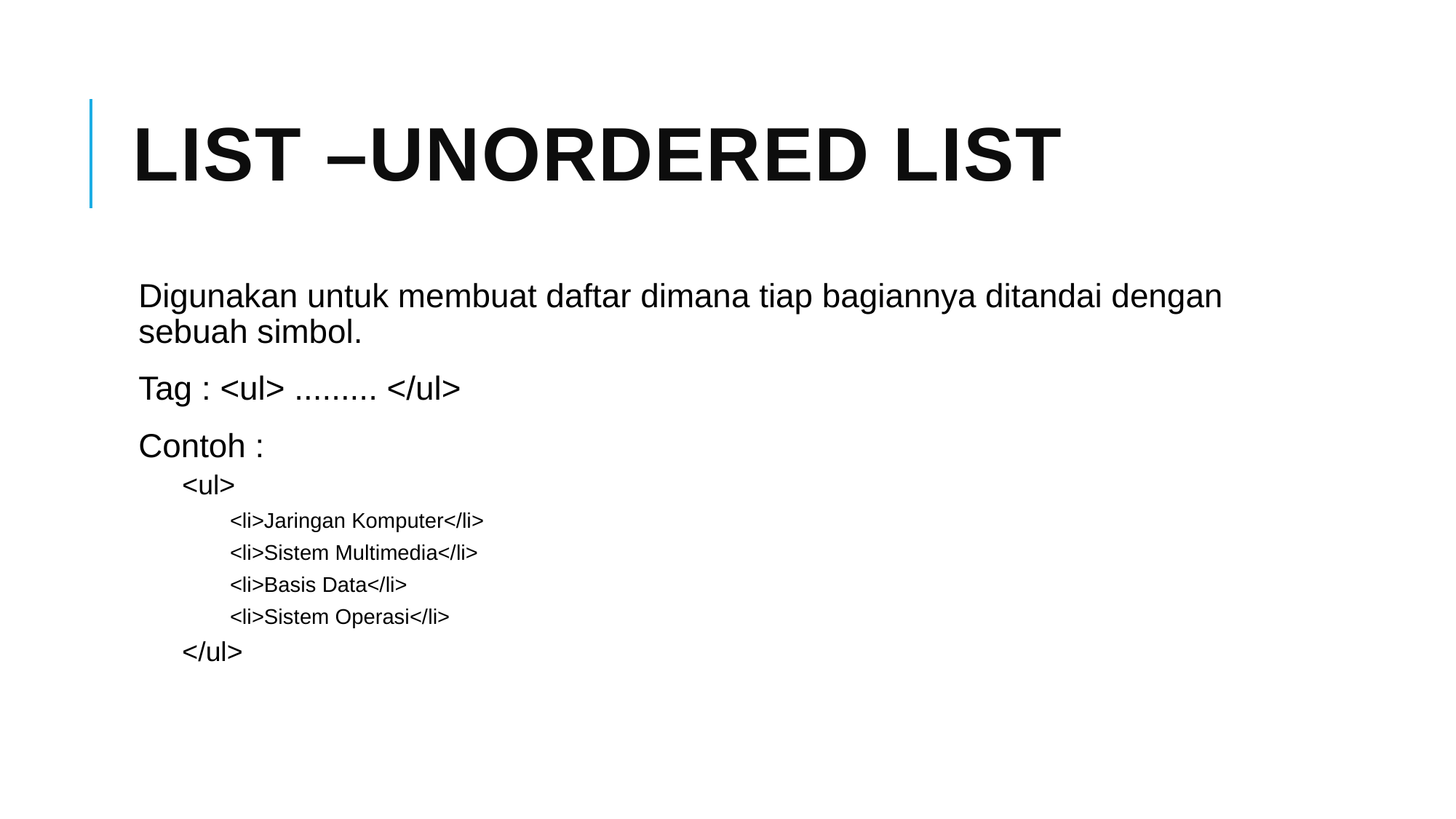

# List –Unordered List
Digunakan untuk membuat daftar dimana tiap bagiannya ditandai dengan sebuah simbol.
Tag : <ul> ......... </ul>
Contoh :
<ul>
<li>Jaringan Komputer</li>
<li>Sistem Multimedia</li>
<li>Basis Data</li>
<li>Sistem Operasi</li>
</ul>